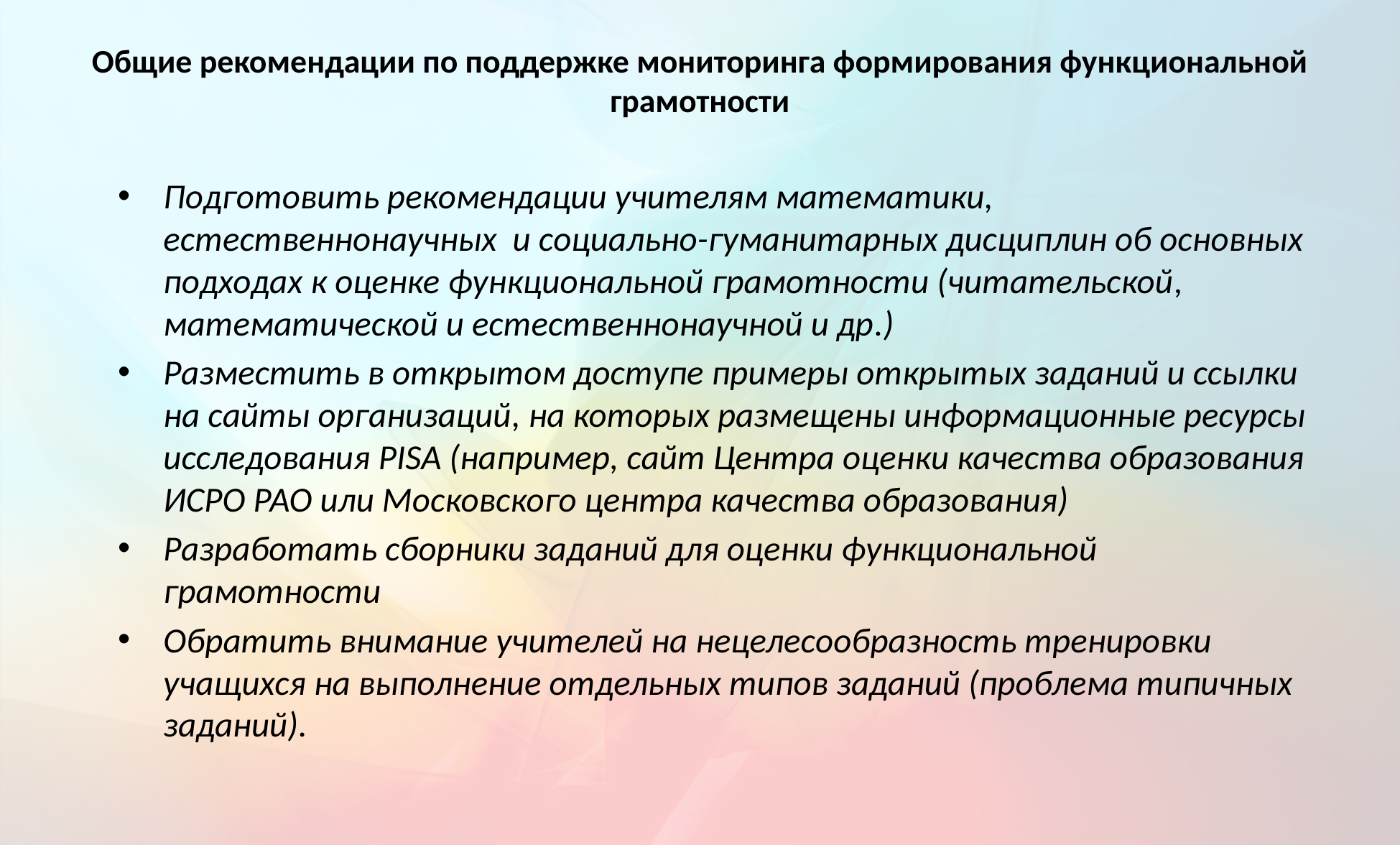

# Общие рекомендации по поддержке мониторинга формирования функциональной грамотности
Подготовить рекомендации учителям математики, естественнонаучных  и социально-гуманитарных дисциплин об основных подходах к оценке функциональной грамотности (читательской, математической и естественнонаучной и др.)
Разместить в открытом доступе примеры открытых заданий и ссылки на сайты организаций, на которых размещены информационные ресурсы исследования PISA (например, сайт Центра оценки качества образования  ИСРО РАО или Московского центра качества образования)
Разработать сборники заданий для оценки функциональной грамотности
Обратить внимание учителей на нецелесообразность тренировки учащихся на выполнение отдельных типов заданий (проблема типичных заданий).